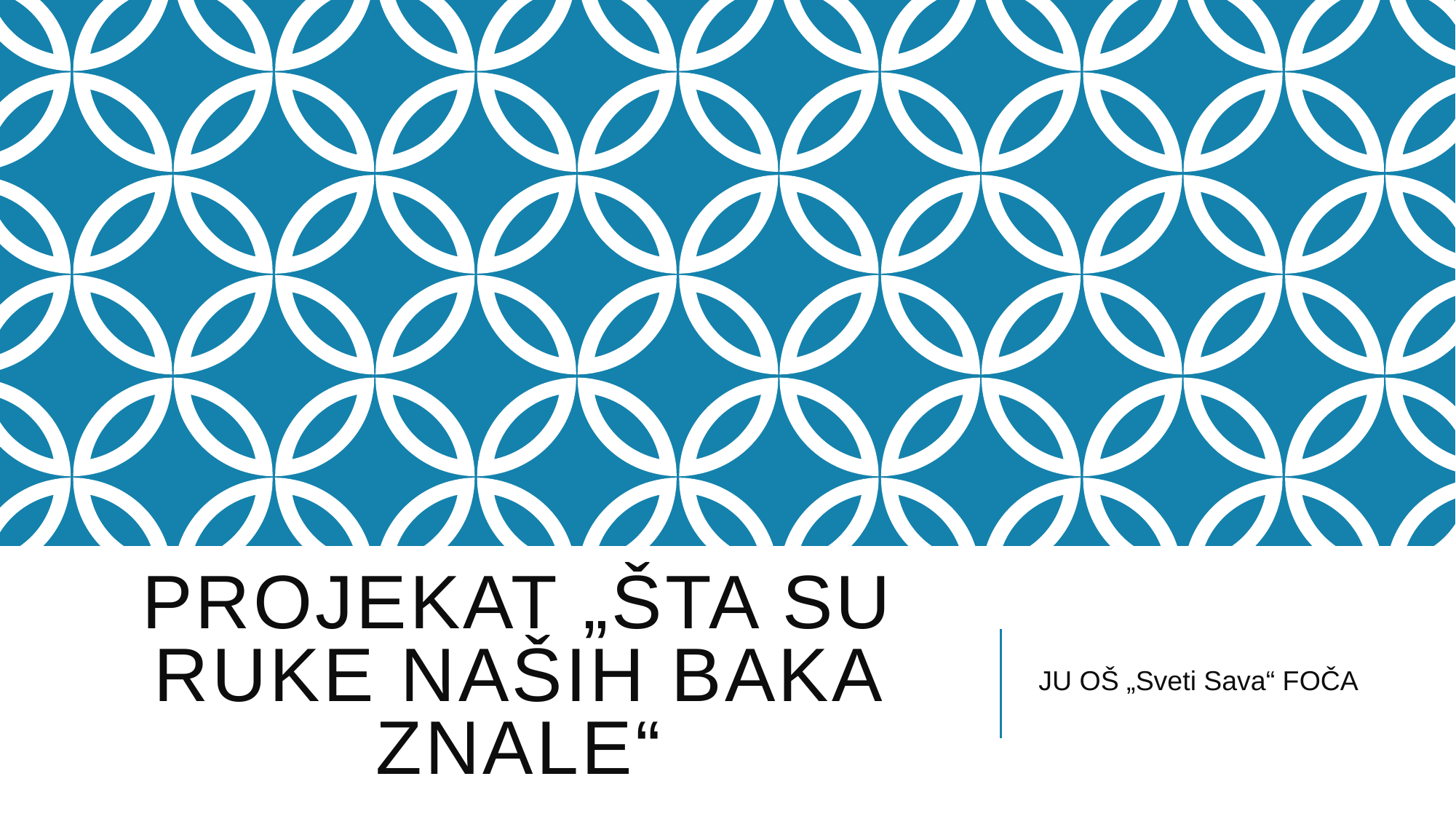

# Projekat „Šta su ruke naših baka znale“
JU OŠ „Sveti Sava“ FOČA